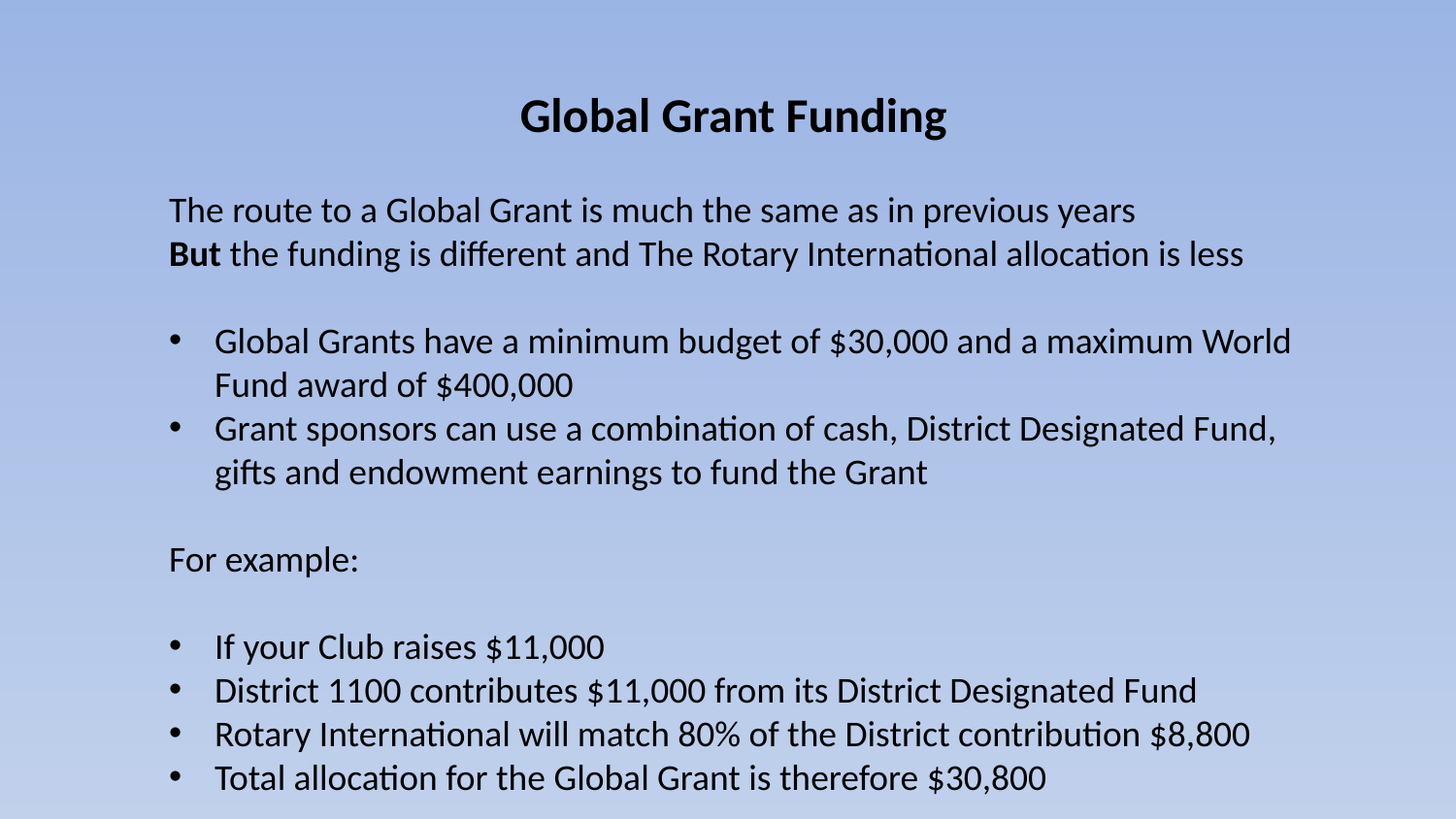

Global Grant Funding

The route to a Global Grant is much the same as in previous years
But the funding is different and The Rotary International allocation is less

Global Grants have a minimum budget of $30,000 and a maximum World Fund award of $400,000
Grant sponsors can use a combination of cash, District Designated Fund,  gifts and endowment earnings to fund the Grant

For example:

If your Club raises $11,000
District 1100 contributes $11,000 from its District Designated Fund
Rotary International will match 80% of the District contribution $8,800
Total allocation for the Global Grant is therefore $30,800